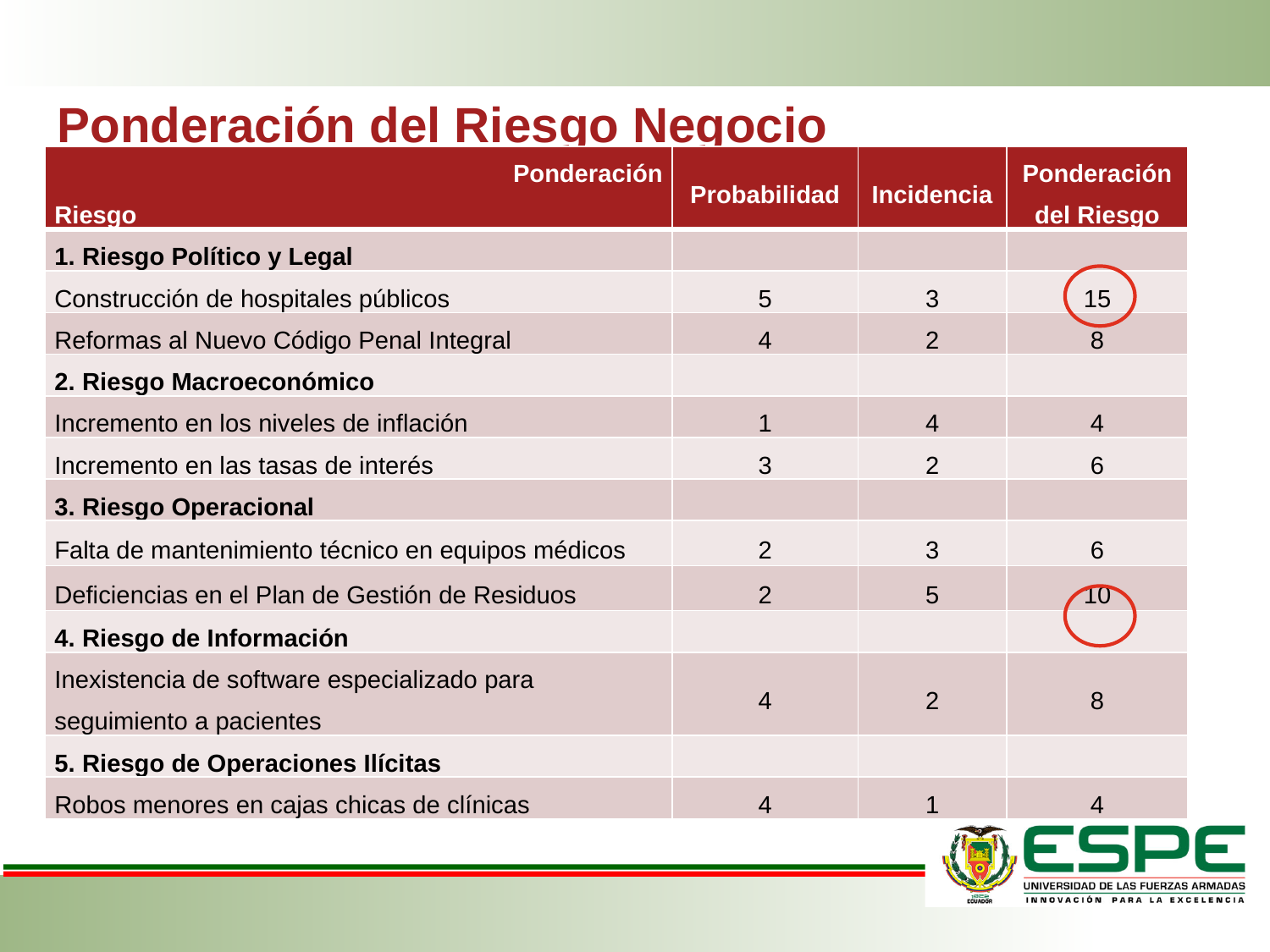

Ponderación del Riesgo Negocio
| Ponderación Riesgo | Probabilidad | Incidencia | Ponderación del Riesgo |
| --- | --- | --- | --- |
| 1. Riesgo Político y Legal |  |  |  |
| Construcción de hospitales públicos | 5 | 3 | 15 |
| Reformas al Nuevo Código Penal Integral | 4 | 2 | 8 |
| 2. Riesgo Macroeconómico |  |  |  |
| Incremento en los niveles de inflación | 1 | 4 | 4 |
| Incremento en las tasas de interés | 3 | 2 | 6 |
| 3. Riesgo Operacional |  |  |  |
| Falta de mantenimiento técnico en equipos médicos | 2 | 3 | 6 |
| Deficiencias en el Plan de Gestión de Residuos | 2 | 5 | 10 |
| 4. Riesgo de Información |  |  |  |
| Inexistencia de software especializado para seguimiento a pacientes | 4 | 2 | 8 |
| 5. Riesgo de Operaciones Ilícitas |  |  |  |
| Robos menores en cajas chicas de clínicas | 4 | 1 | 4 |